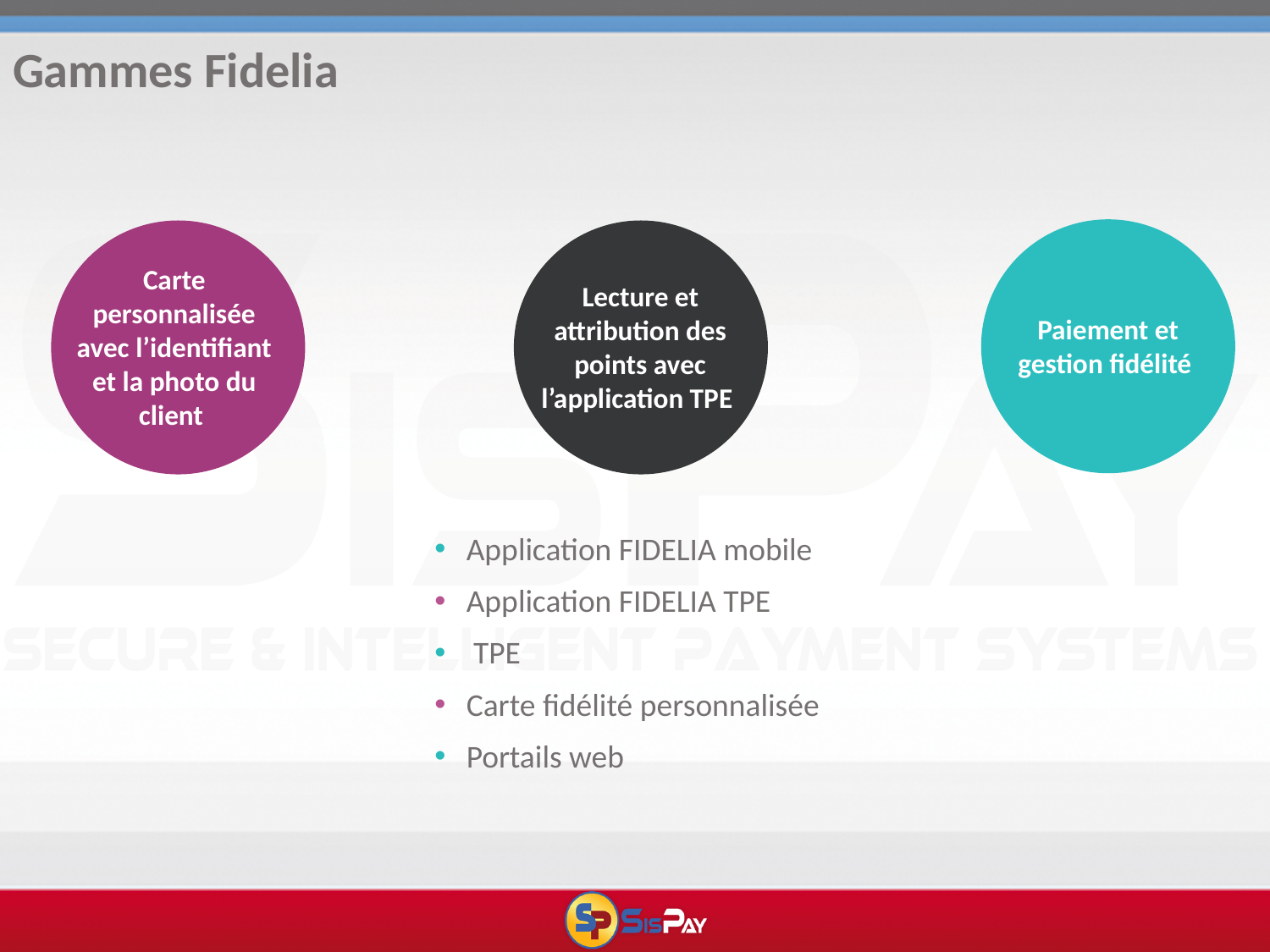

# Gammes Fidelia

Carte personnalisée avec l’identifiant et la photo du client
Lecture et attribution des points avec l’application TPE
Paiement et gestion fidélité
Application FIDELIA mobile
Application FIDELIA TPE
 TPE
Carte fidélité personnalisée
Portails web